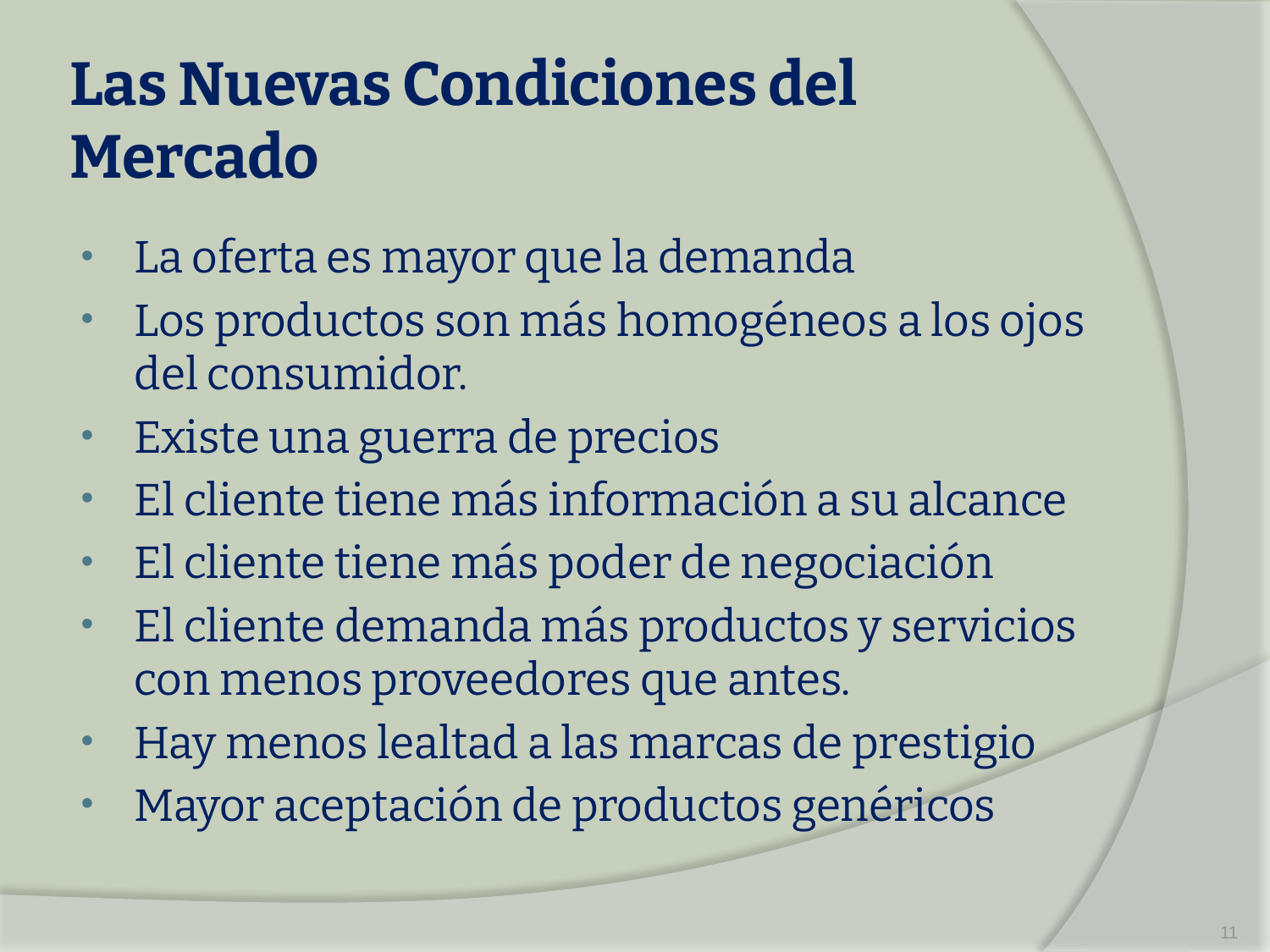

# Las Nuevas Condiciones del Mercado
La oferta es mayor que la demanda
Los productos son más homogéneos a los ojos del consumidor.
Existe una guerra de precios
El cliente tiene más información a su alcance
El cliente tiene más poder de negociación
El cliente demanda más productos y servicios con menos proveedores que antes.
Hay menos lealtad a las marcas de prestigio
Mayor aceptación de productos genéricos

11